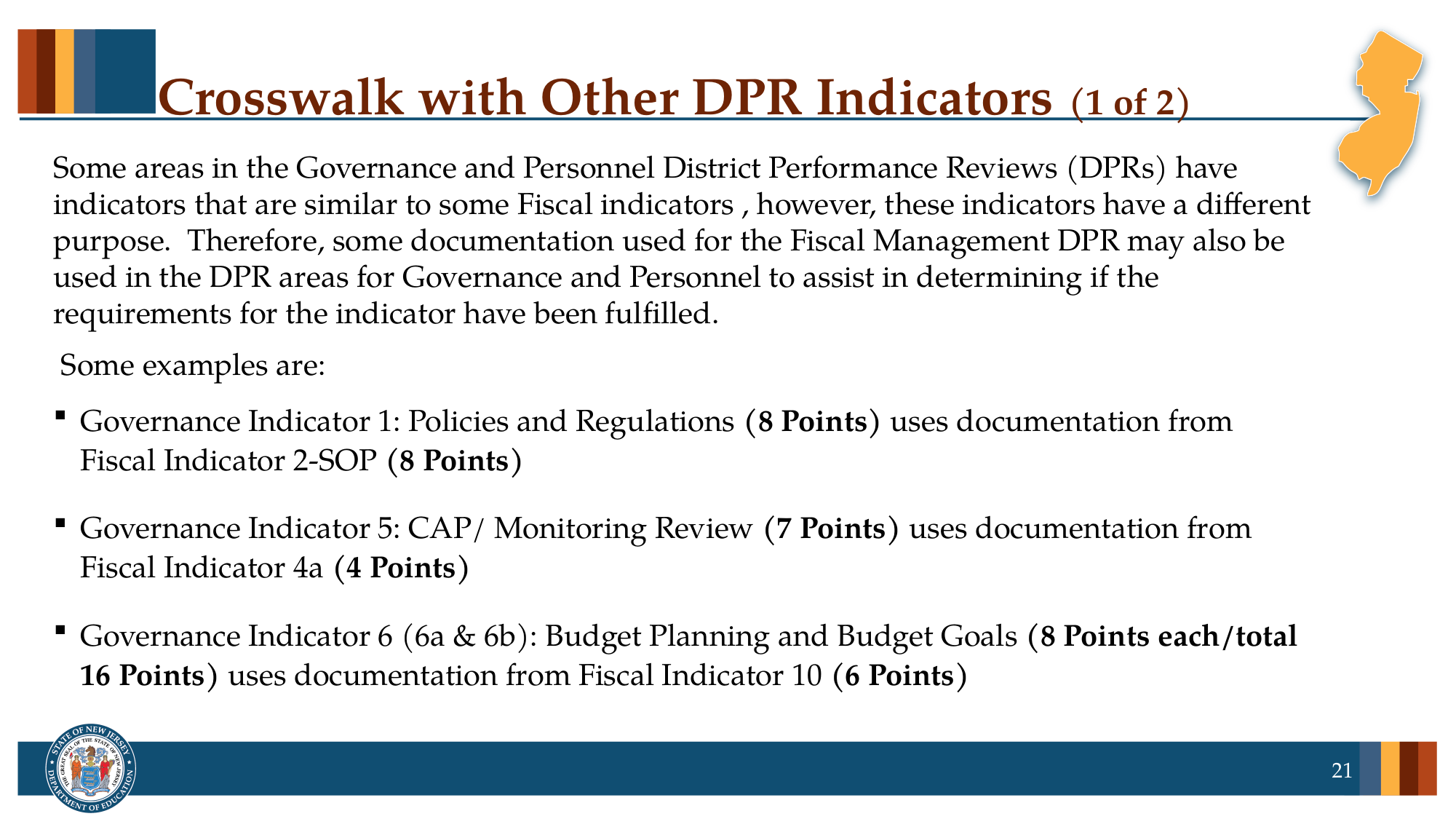

# Crosswalk with Other DPR Indicators (1 of 2)
Some areas in the Governance and Personnel District Performance Reviews (DPRs) have indicators that are similar to some Fiscal indicators , however, these indicators have a different purpose.  Therefore, some documentation used for the Fiscal Management DPR may also be used in the DPR areas for Governance and Personnel to assist in determining if the requirements for the indicator have been fulfilled.
 Some examples are:
Governance Indicator 1: Policies and Regulations (8 Points) uses documentation from Fiscal Indicator 2-SOP (8 Points)
Governance Indicator 5: CAP/ Monitoring Review (7 Points) uses documentation from Fiscal Indicator 4a (4 Points)
Governance Indicator 6 (6a & 6b): Budget Planning and Budget Goals (8 Points each/total 16 Points) uses documentation from Fiscal Indicator 10 (6 Points)
21